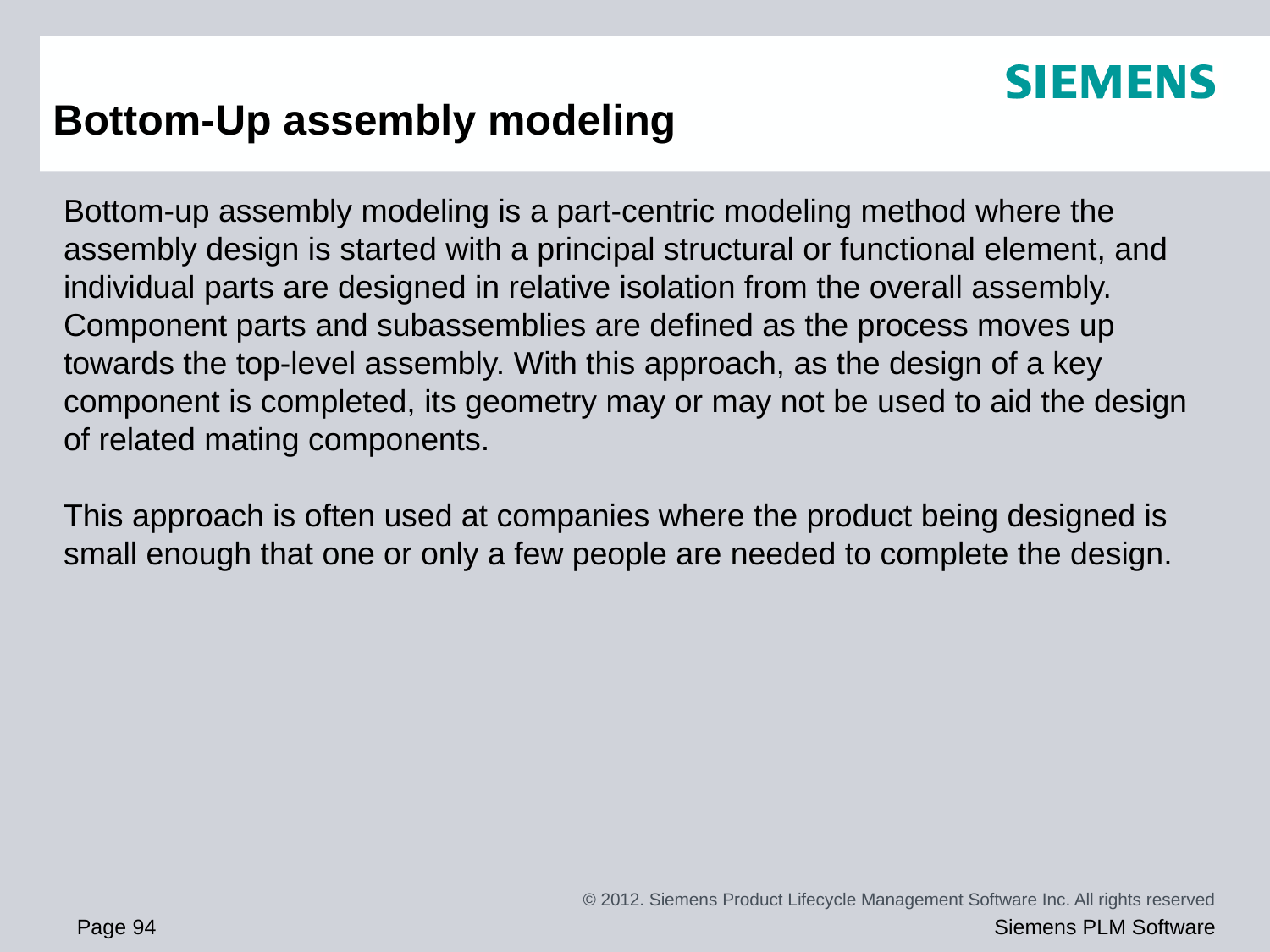

# Bottom-Up assembly modeling
Bottom-up assembly modeling is a part-centric modeling method where the assembly design is started with a principal structural or functional element, and individual parts are designed in relative isolation from the overall assembly. Component parts and subassemblies are defined as the process moves up towards the top-level assembly. With this approach, as the design of a key component is completed, its geometry may or may not be used to aid the design of related mating components.

This approach is often used at companies where the product being designed is small enough that one or only a few people are needed to complete the design.